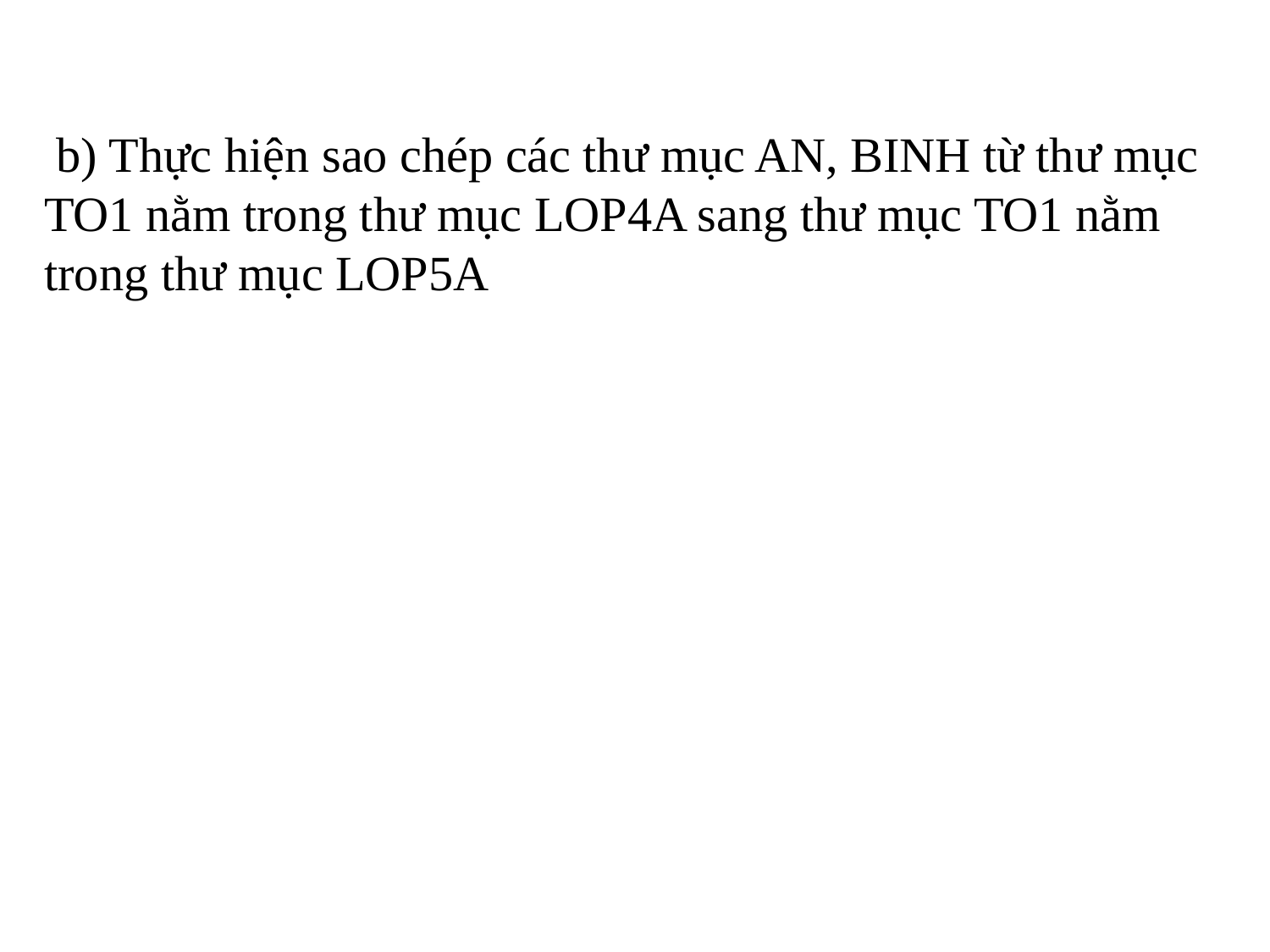

b) Thực hiện sao chép các thư mục AN, BINH từ thư mục TO1 nằm trong thư mục LOP4A sang thư mục TO1 nằm trong thư mục LOP5A